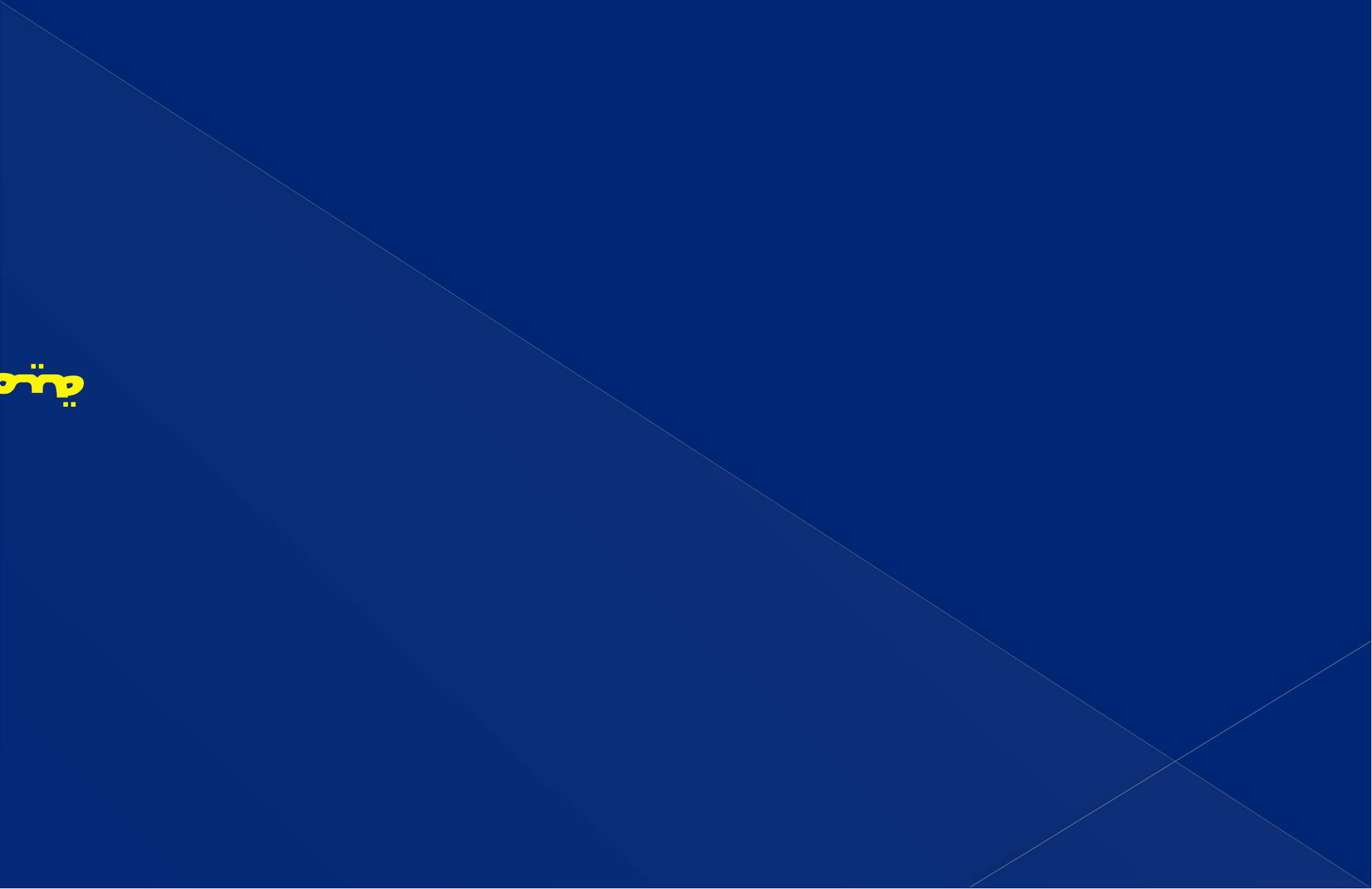

# زيارةمنظمة الصحة العالمية للكلية ومستشفى الزهراء الجامعى